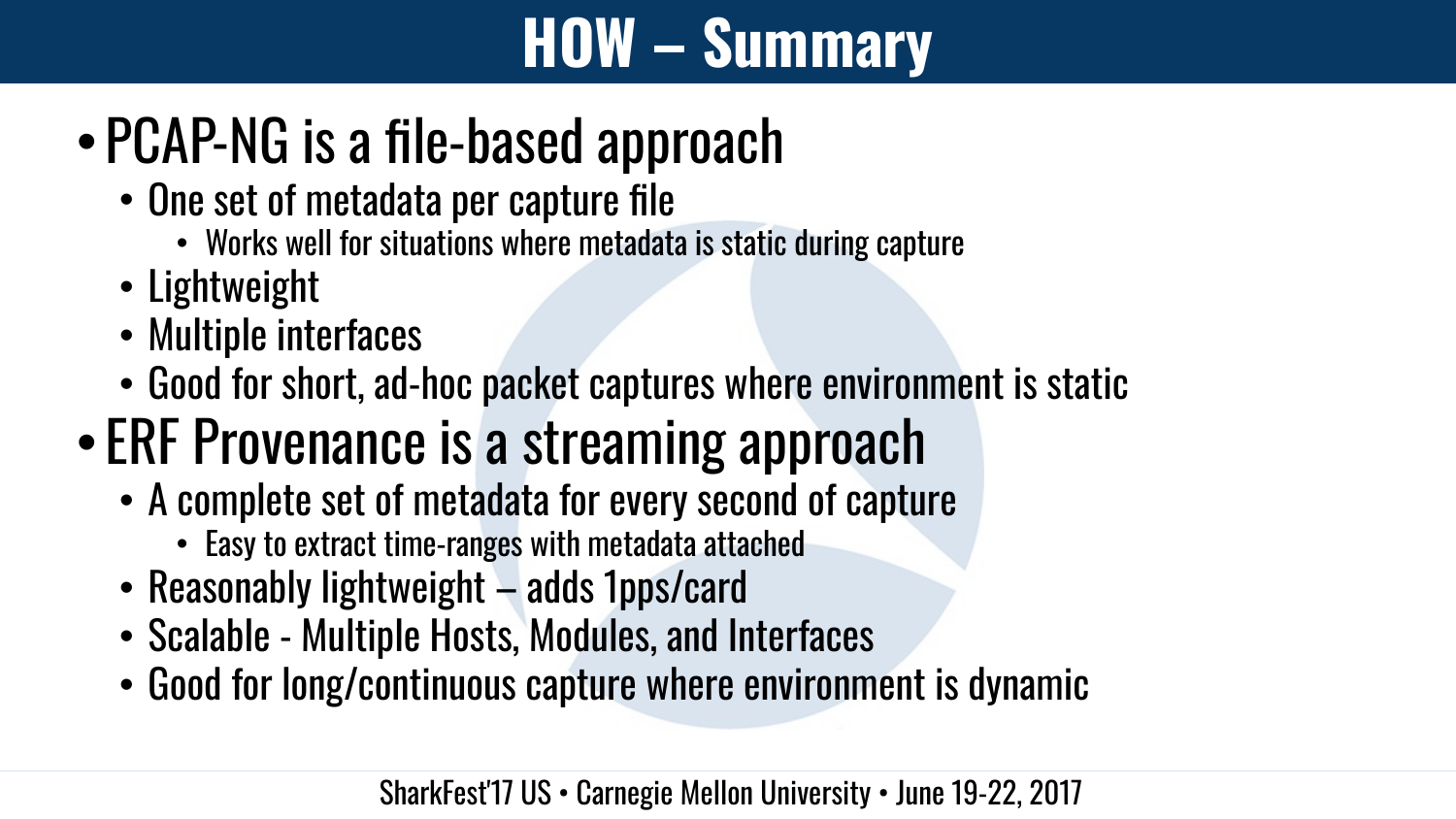

HOW – Summary
PCAP-NG is a file-based approach
One set of metadata per capture file
Works well for situations where metadata is static during capture
Lightweight
Multiple interfaces
Good for short, ad-hoc packet captures where environment is static
ERF Provenance is a streaming approach
A complete set of metadata for every second of capture
Easy to extract time-ranges with metadata attached
Reasonably lightweight – adds 1pps/card
Scalable - Multiple Hosts, Modules, and Interfaces
Good for long/continuous capture where environment is dynamic